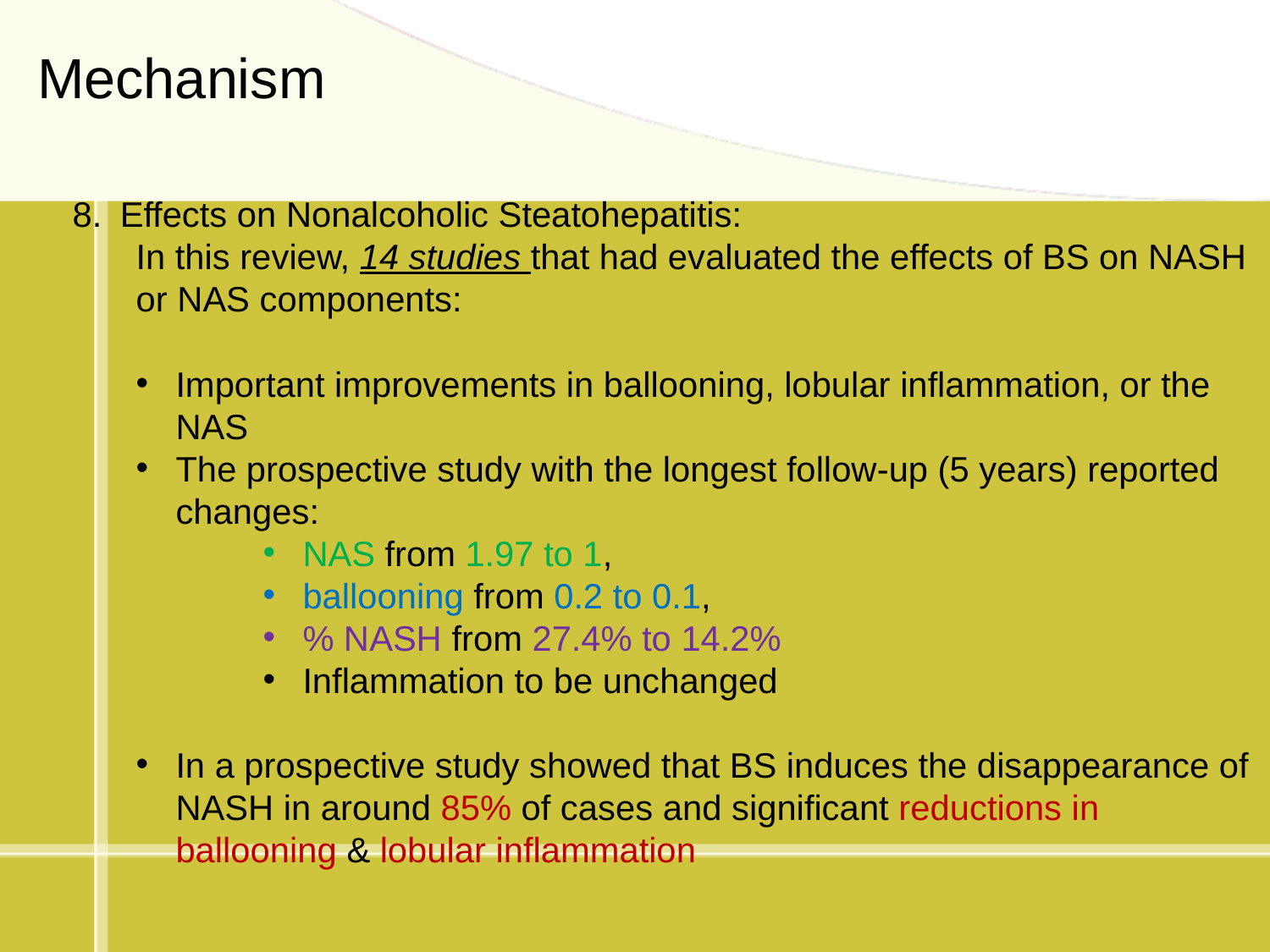

Mechanism
Effects on Nonalcoholic Steatohepatitis:
In this review, 14 studies that had evaluated the effects of BS on NASH or NAS components:

Important improvements in ballooning, lobular inflammation, or the NAS
The prospective study with the longest follow-up (5 years) reported changes:
NAS from 1.97 to 1,
ballooning from 0.2 to 0.1,
% NASH from 27.4% to 14.2%
Inflammation to be unchanged

In a prospective study showed that BS induces the disappearance of NASH in around 85% of cases and significant reductions in ballooning & lobular inflammation